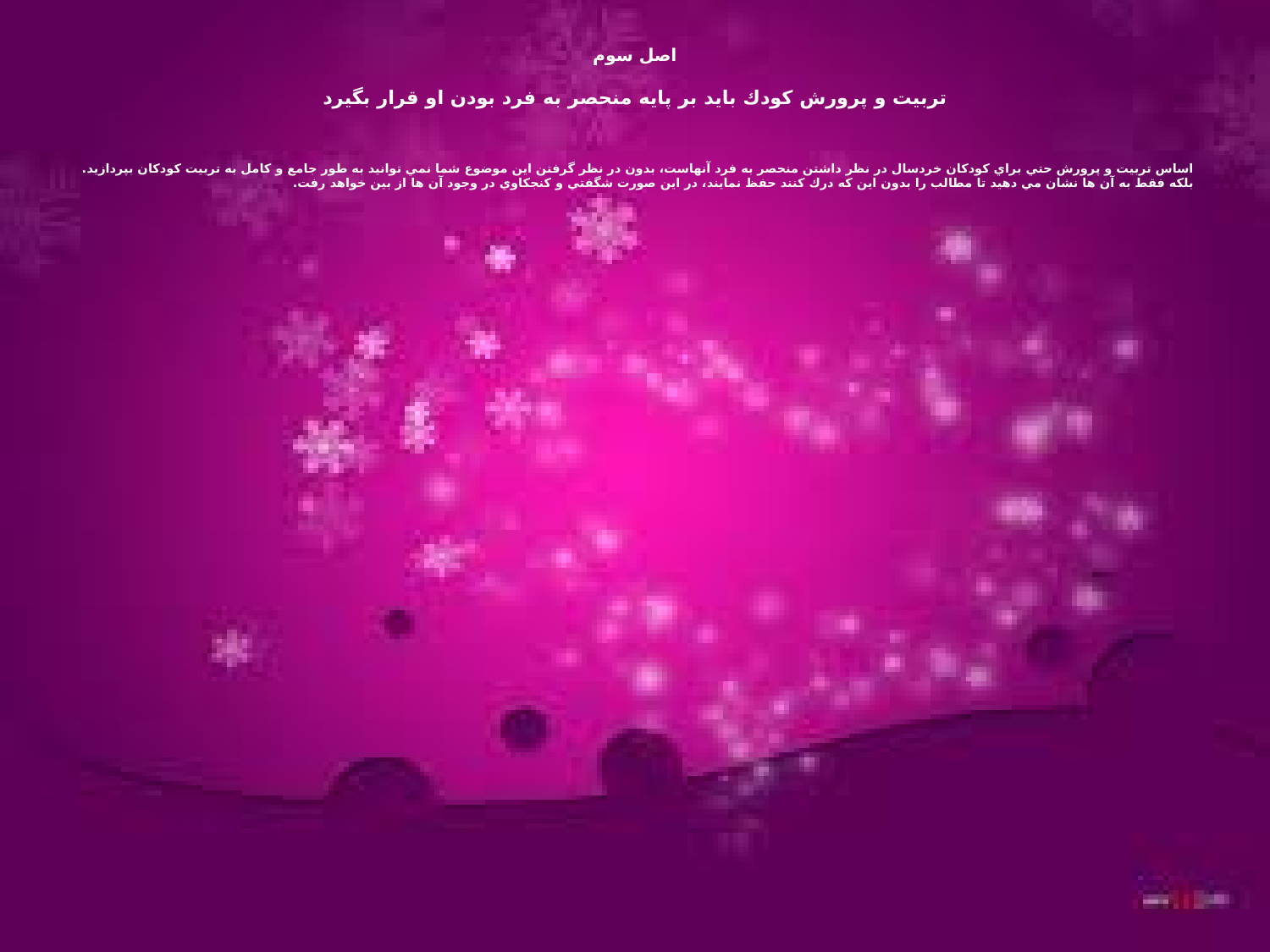

# اصل سوم
تربيت و پرورش كودك بايد بر پايه منحصر به فرد بودن او قرار بگيرد

اساس تربيت و پرورش حتي براي كودكان خردسال در نظر داشتن منحصر به فرد آنهاست، بدون در نظر گرفتن اين موضوع شما نمي توانيد به طور جامع و كامل به تربيت كودكان بپردازيد. بلكه فقط به آن ها نشان مي دهيد تا مطالب را بدون اين كه درك كنند حفظ نمايند، در اين صورت شگفتي و كنجكاوي در وجود آن ها از بين خواهد رفت.